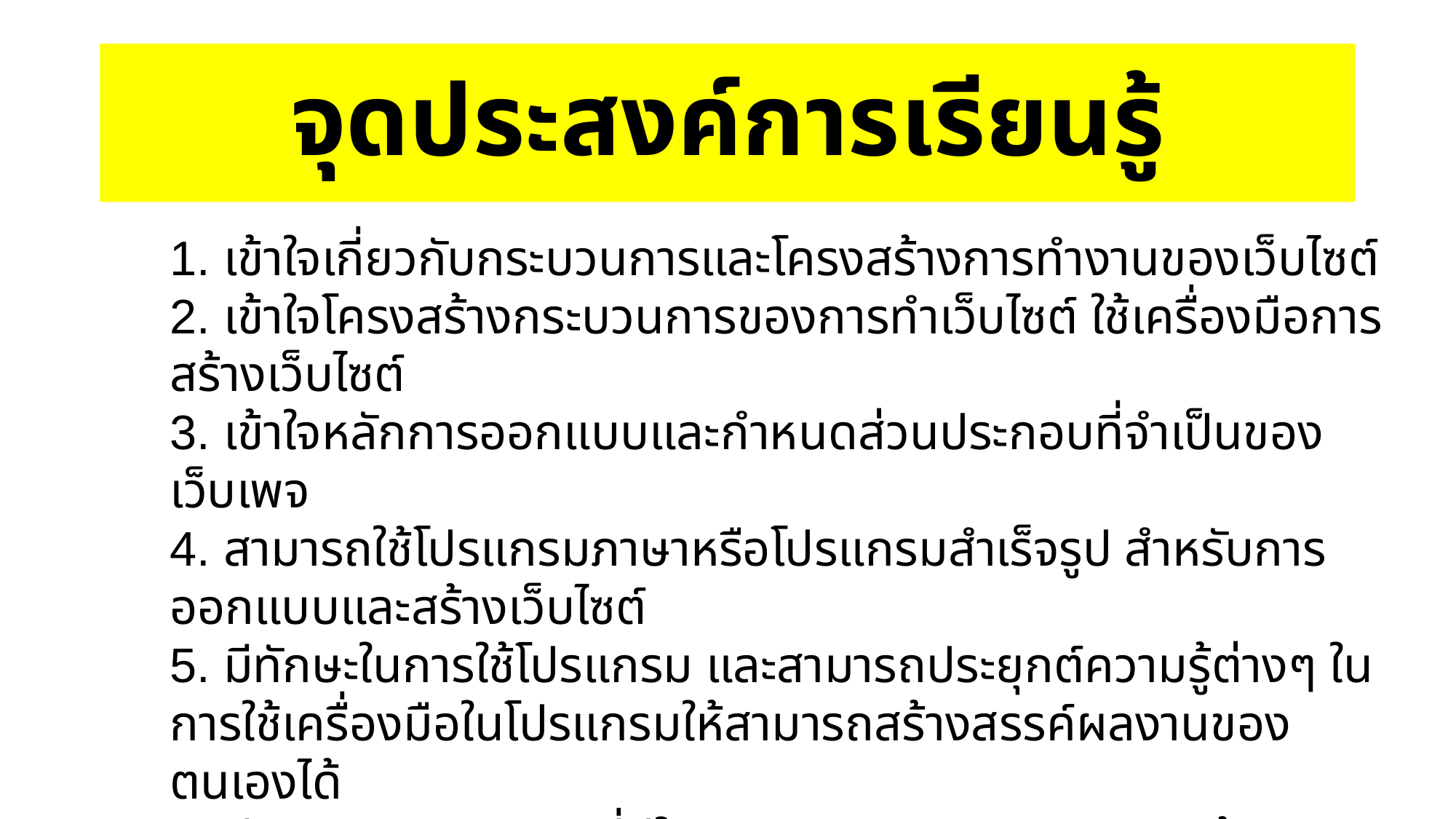

# จุดประสงค์การเรียนรู้
1. เข้าใจเกี่ยวกับกระบวนการและโครงสร้างการทำงานของเว็บไซต์
2. เข้าใจโครงสร้างกระบวนการของการทำเว็บไซต์ ใช้เครื่องมือการสร้างเว็บไซต์
3. เข้าใจหลักการออกแบบและกําหนดส่วนประกอบที่จำเป็นของเว็บเพจ
4. สามารถใช้โปรแกรมภาษาหรือโปรแกรมสำเร็จรูป สำหรับการออกแบบและสร้างเว็บไซต์
5. มีทักษะในการใช้โปรแกรม และสามารถประยุกต์ความรู้ต่างๆ ในการใช้เครื่องมือในโปรแกรมให้สามารถสร้างสรรค์ผลงานของตนเองได้
6. มีเจตคติและกิจนิสัยที่ดีในการปฏิบัติงานคอมพิวเตอร์ด้วยความละเอียดรอบคอบ และถูกต้อง